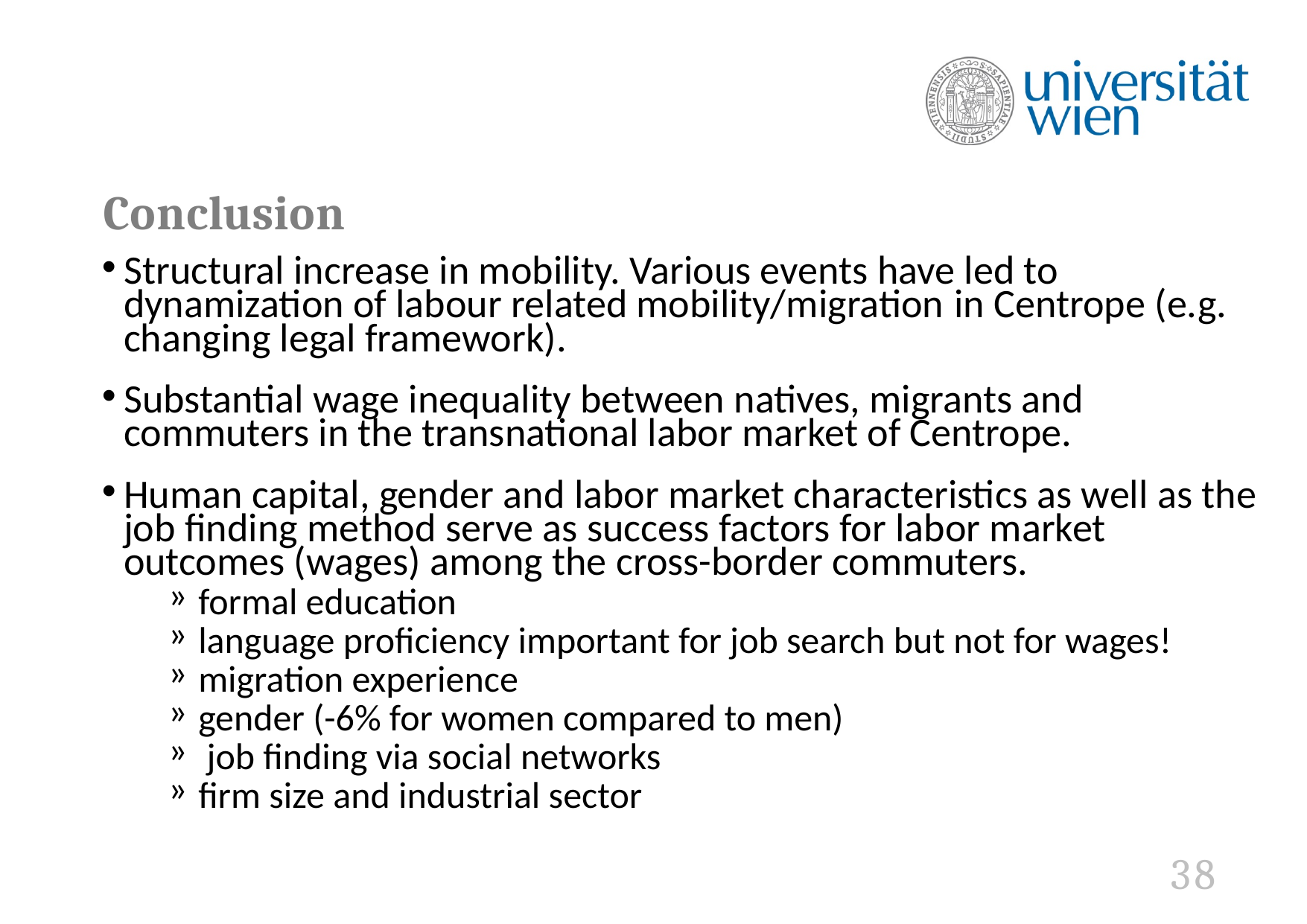

Conclusion
Structural increase in mobility. Various events have led to dynamization of labour related mobility/migration in Centrope (e.g. changing legal framework).

Substantial wage inequality between natives, migrants and commuters in the transnational labor market of Centrope.

Human capital, gender and labor market characteristics as well as the job finding method serve as success factors for labor market outcomes (wages) among the cross-border commuters.
 formal education
 language proficiency important for job search but not for wages!
 migration experience
 gender (-6% for women compared to men)
  job finding via social networks
 firm size and industrial sector